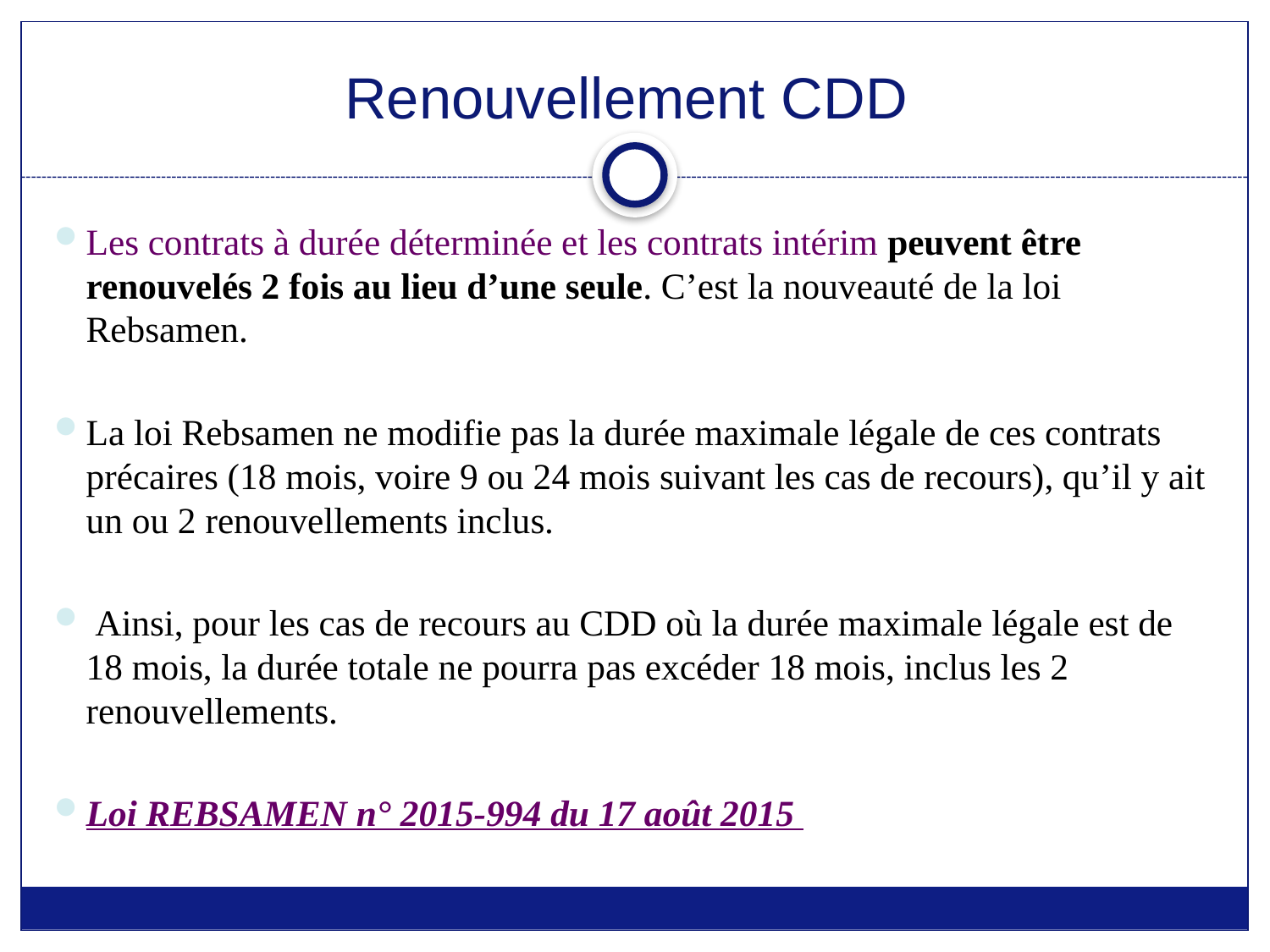

# Renouvellement CDD
Les contrats à durée déterminée et les contrats intérim peuvent être renouvelés 2 fois au lieu d’une seule. C’est la nouveauté de la loi Rebsamen.

La loi Rebsamen ne modifie pas la durée maximale légale de ces contrats précaires (18 mois, voire 9 ou 24 mois suivant les cas de recours), qu’il y ait un ou 2 renouvellements inclus.

 Ainsi, pour les cas de recours au CDD où la durée maximale légale est de 18 mois, la durée totale ne pourra pas excéder 18 mois, inclus les 2 renouvellements.

Loi REBSAMEN n° 2015-994 du 17 août 2015